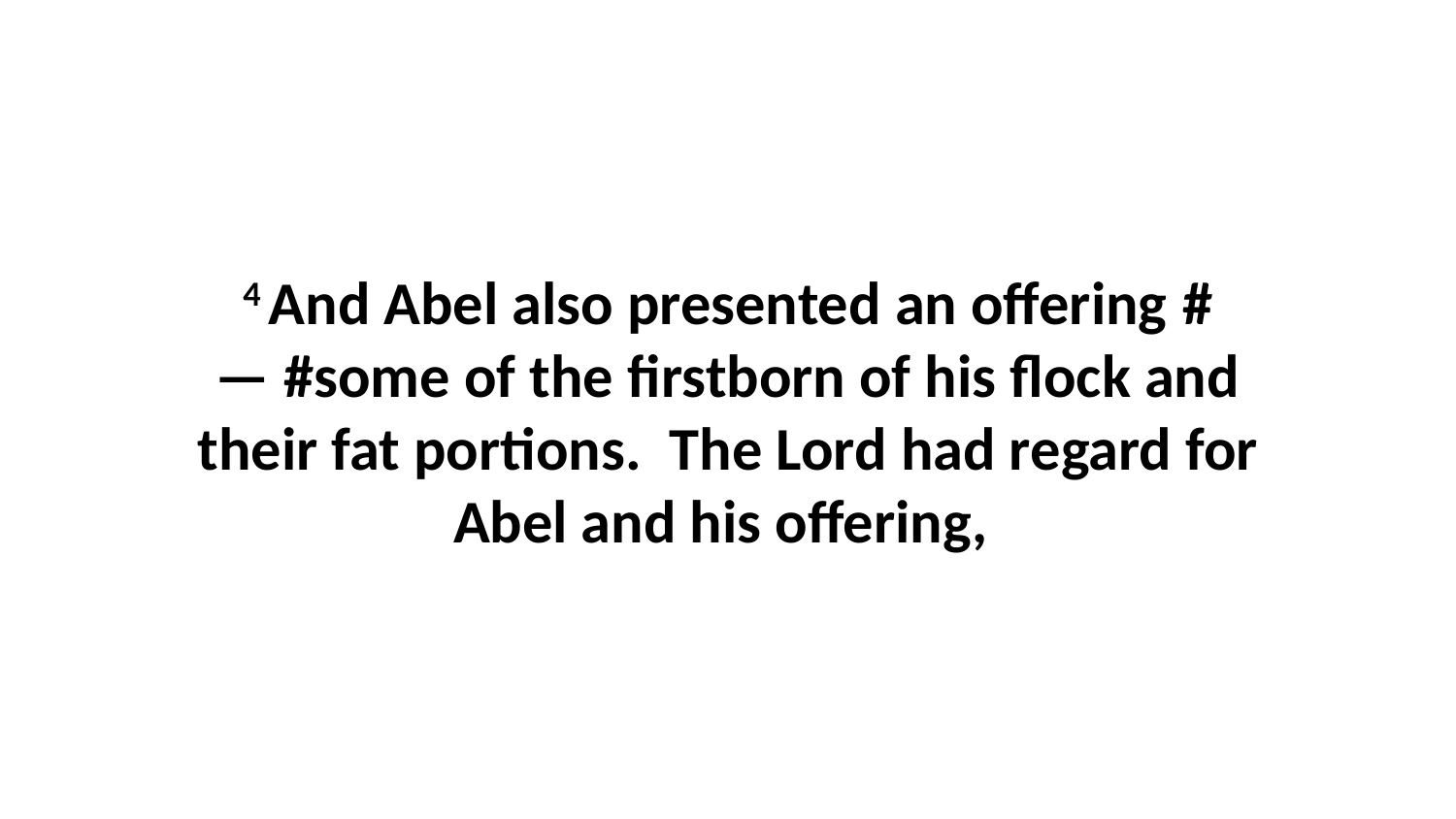

4 And Abel also presented an offering #— #some of the firstborn of his flock and their fat portions.  The Lord had regard for Abel and his offering,